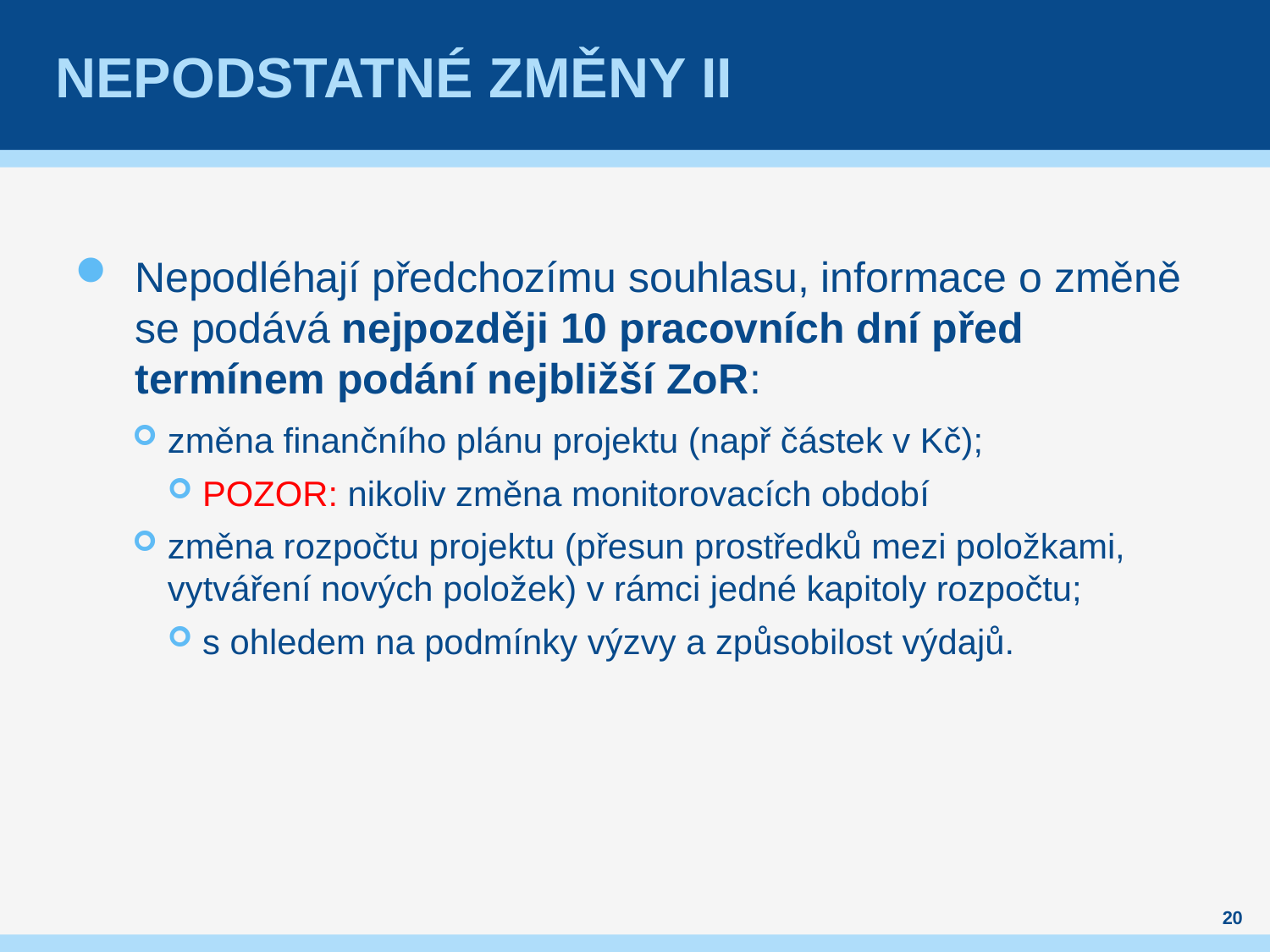

# Nepodstatné změny II
Nepodléhají předchozímu souhlasu, informace o změně se podává nejpozději 10 pracovních dní před termínem podání nejbližší ZoR:
změna finančního plánu projektu (např částek v Kč);
POZOR: nikoliv změna monitorovacích období
změna rozpočtu projektu (přesun prostředků mezi položkami, vytváření nových položek) v rámci jedné kapitoly rozpočtu;
s ohledem na podmínky výzvy a způsobilost výdajů.
20